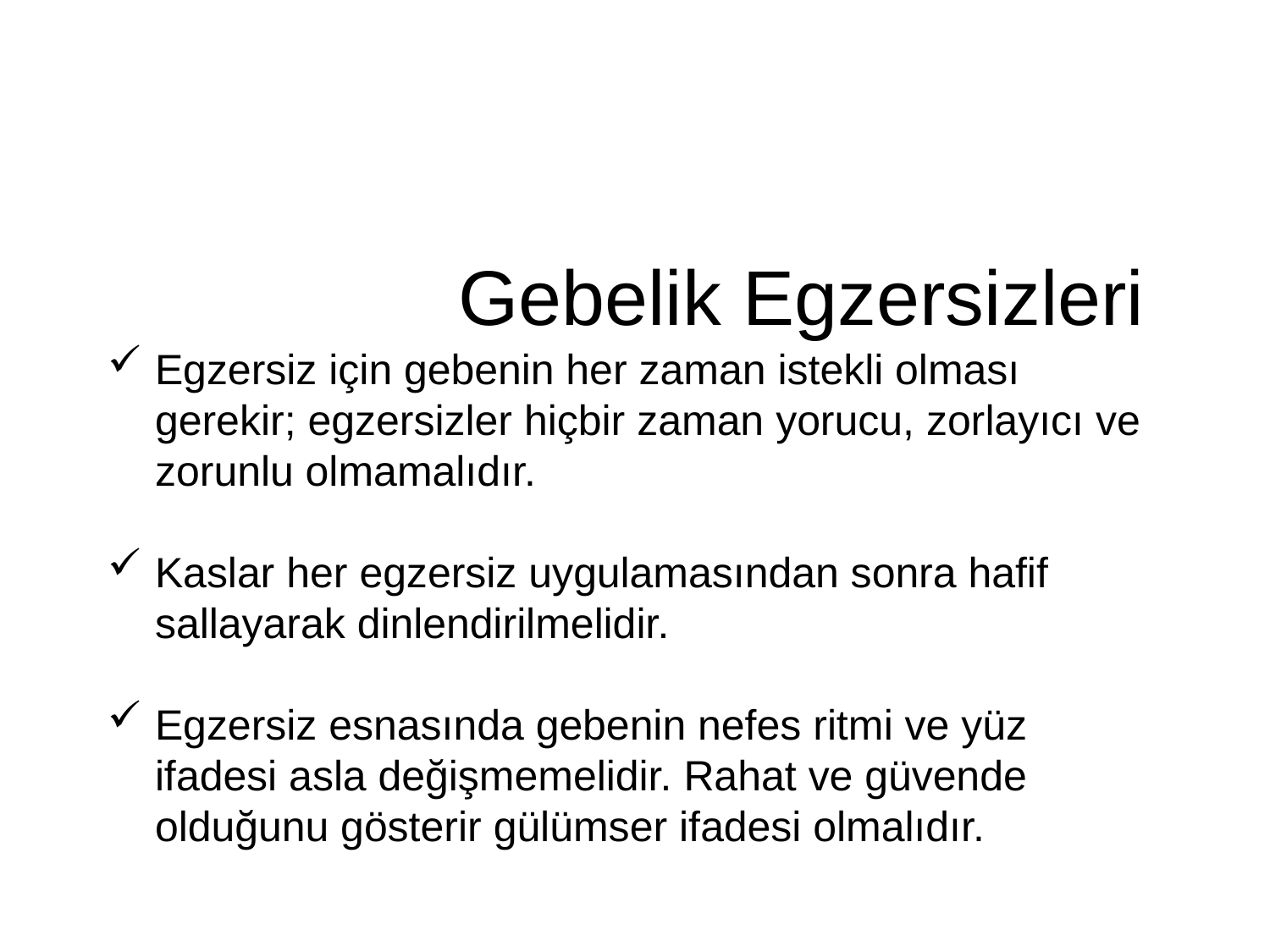

# Gebelik Egzersizleri
Egzersiz için gebenin her zaman istekli olması gerekir; egzersizler hiçbir zaman yorucu, zorlayıcı ve zorunlu olmamalıdır.

Kaslar her egzersiz uygulamasından sonra hafif sallayarak dinlendirilmelidir.

Egzersiz esnasında gebenin nefes ritmi ve yüz ifadesi asla değişmemelidir. Rahat ve güvende olduğunu gösterir gülümser ifadesi olmalıdır.